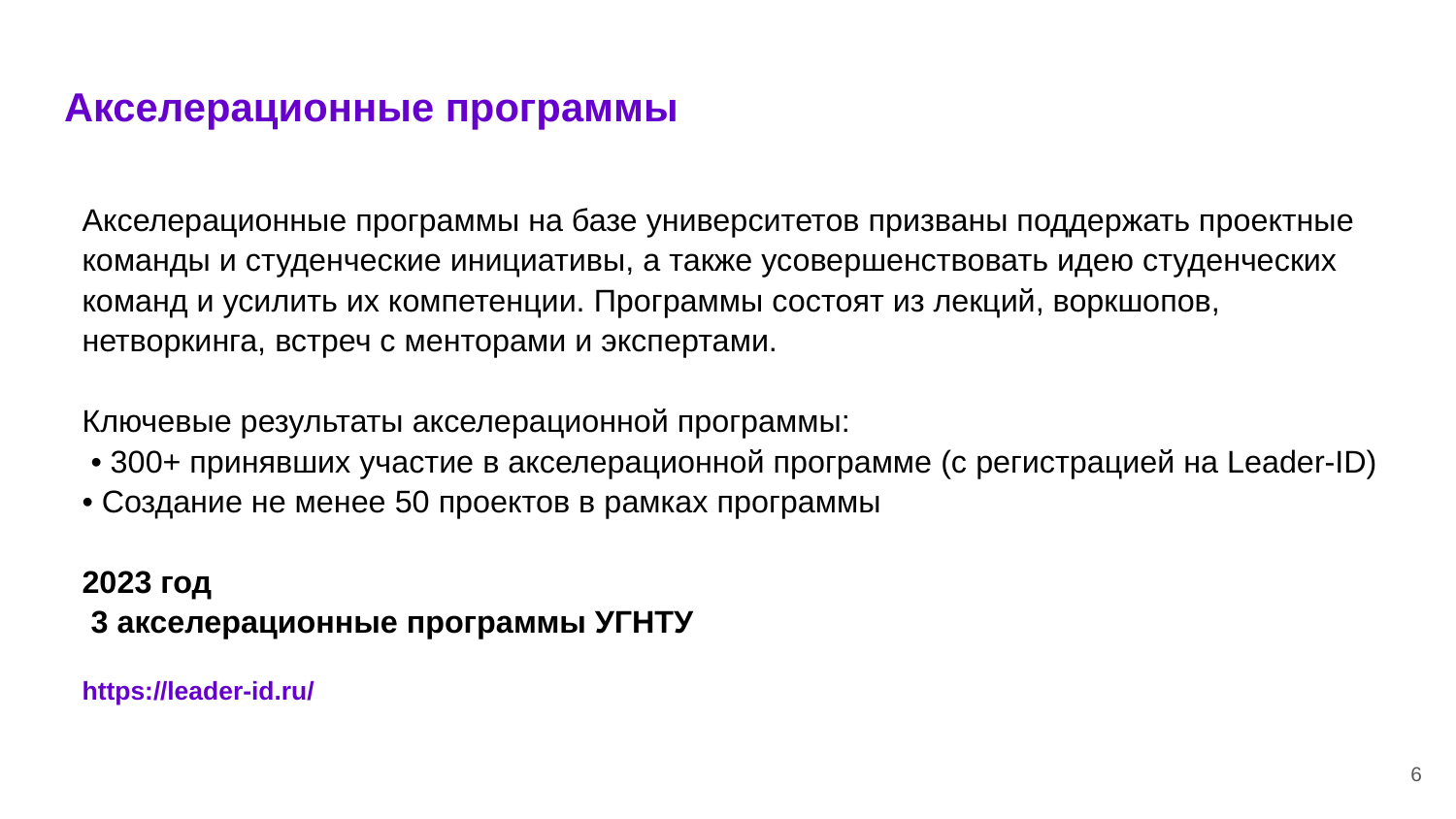

# Акселерационные программы
Акселерационные программы на базе университетов призваны поддержать проектные команды и студенческие инициативы, а также усовершенствовать идею студенческих команд и усилить их компетенции. Программы состоят из лекций, воркшопов, нетворкинга, встреч с менторами и экспертами.

Ключевые результаты акселерационной программы:
 • 300+ принявших участие в акселерационной программе (с регистрацией на Leader-ID)
• Создание не менее 50 проектов в рамках программы

2023 год
 3 акселерационные программы УГНТУ

https://leader-id.ru/

6